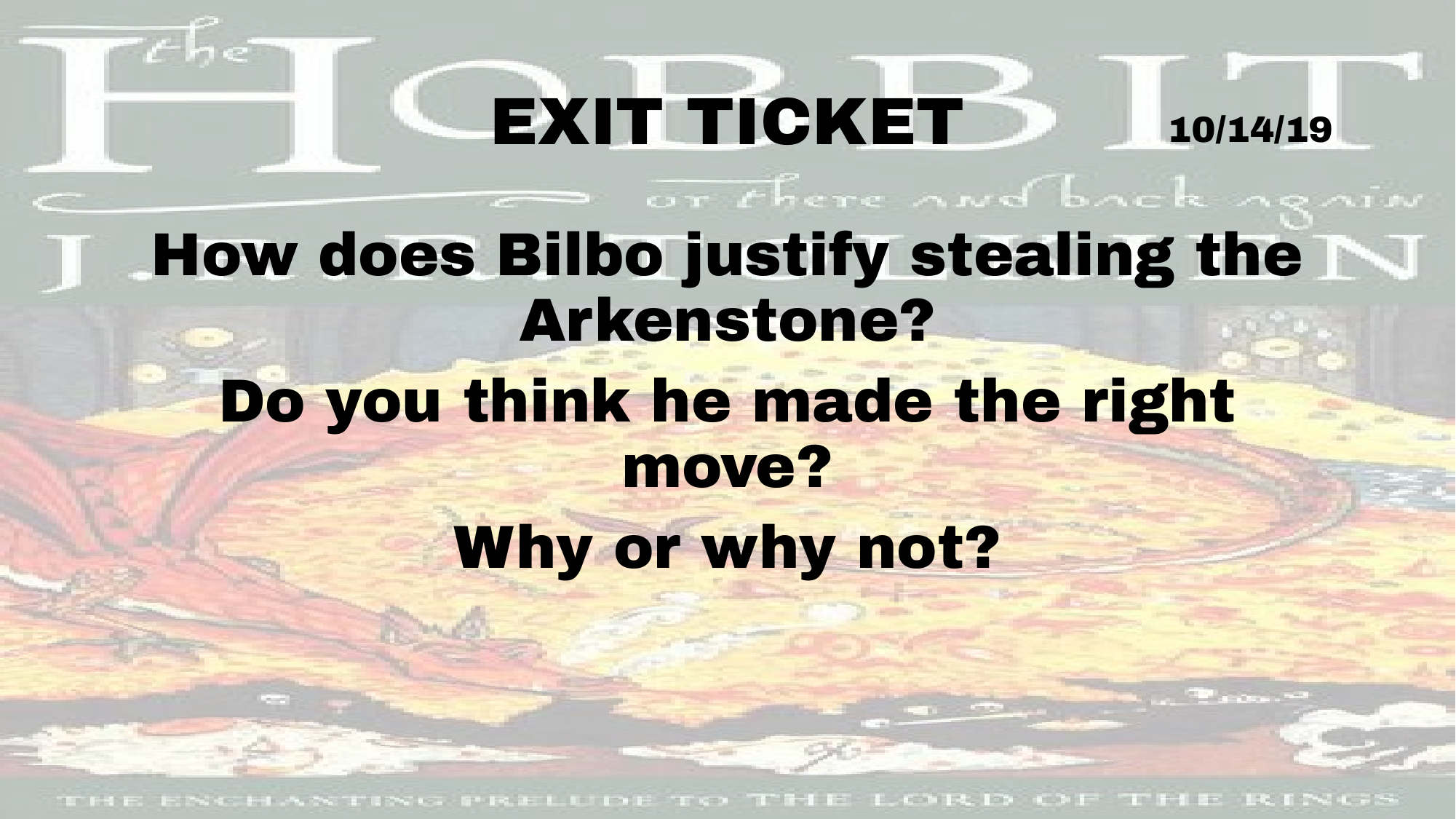

# EXIT TICKET
10/14/19
How does Bilbo justify stealing the Arkenstone?
Do you think he made the right move?
Why or why not?